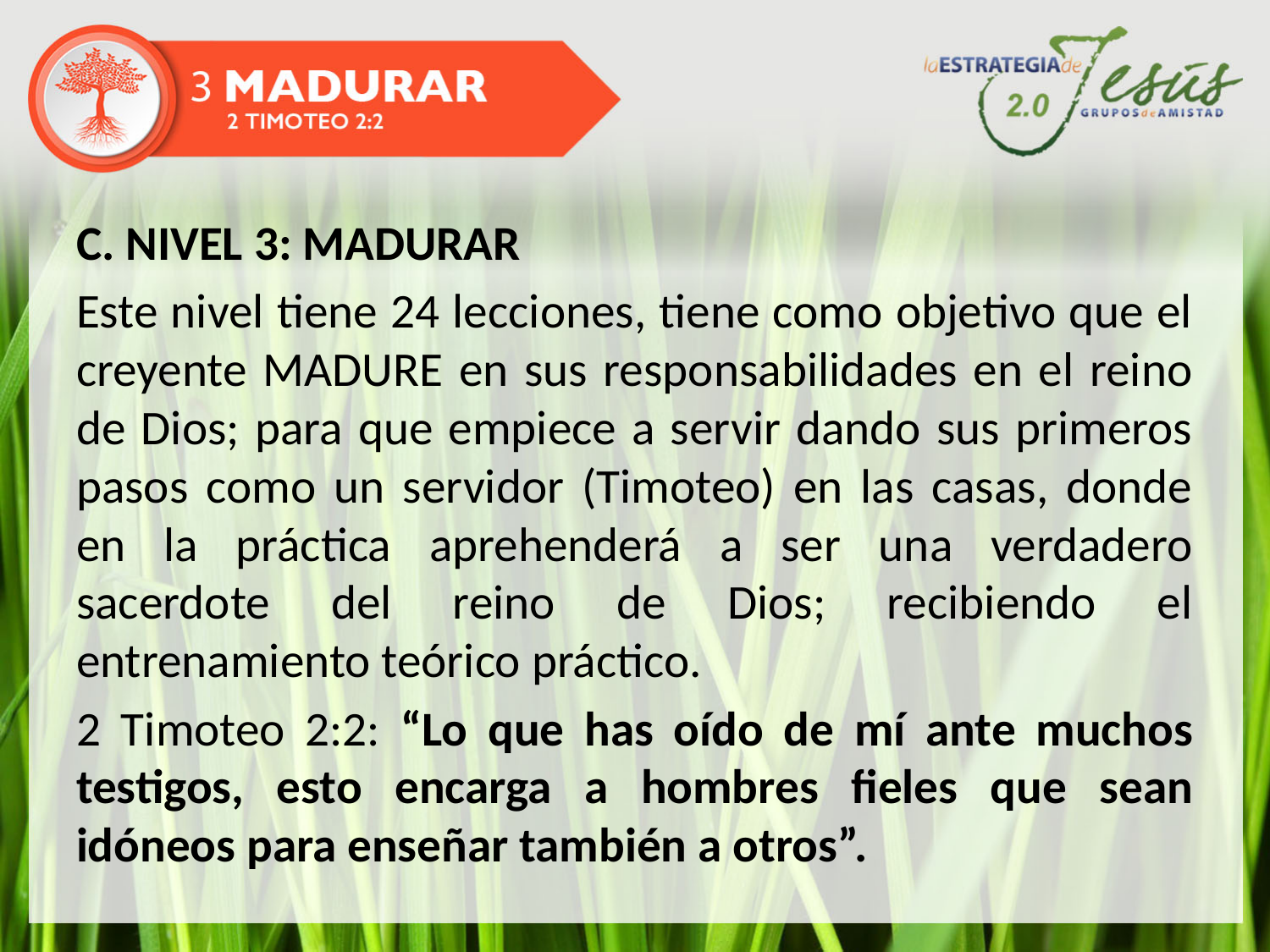

C. NIVEL 3: MADURAR
Este nivel tiene 24 lecciones, tiene como objetivo que el creyente MADURE en sus responsabilidades en el reino de Dios; para que empiece a servir dando sus primeros pasos como un servidor (Timoteo) en las casas, donde en la práctica aprehenderá a ser una verdadero sacerdote del reino de Dios; recibiendo el entrenamiento teórico práctico.
2 Timoteo 2:2: “Lo que has oído de mí ante muchos testigos, esto encarga a hombres fieles que sean idóneos para enseñar también a otros”.